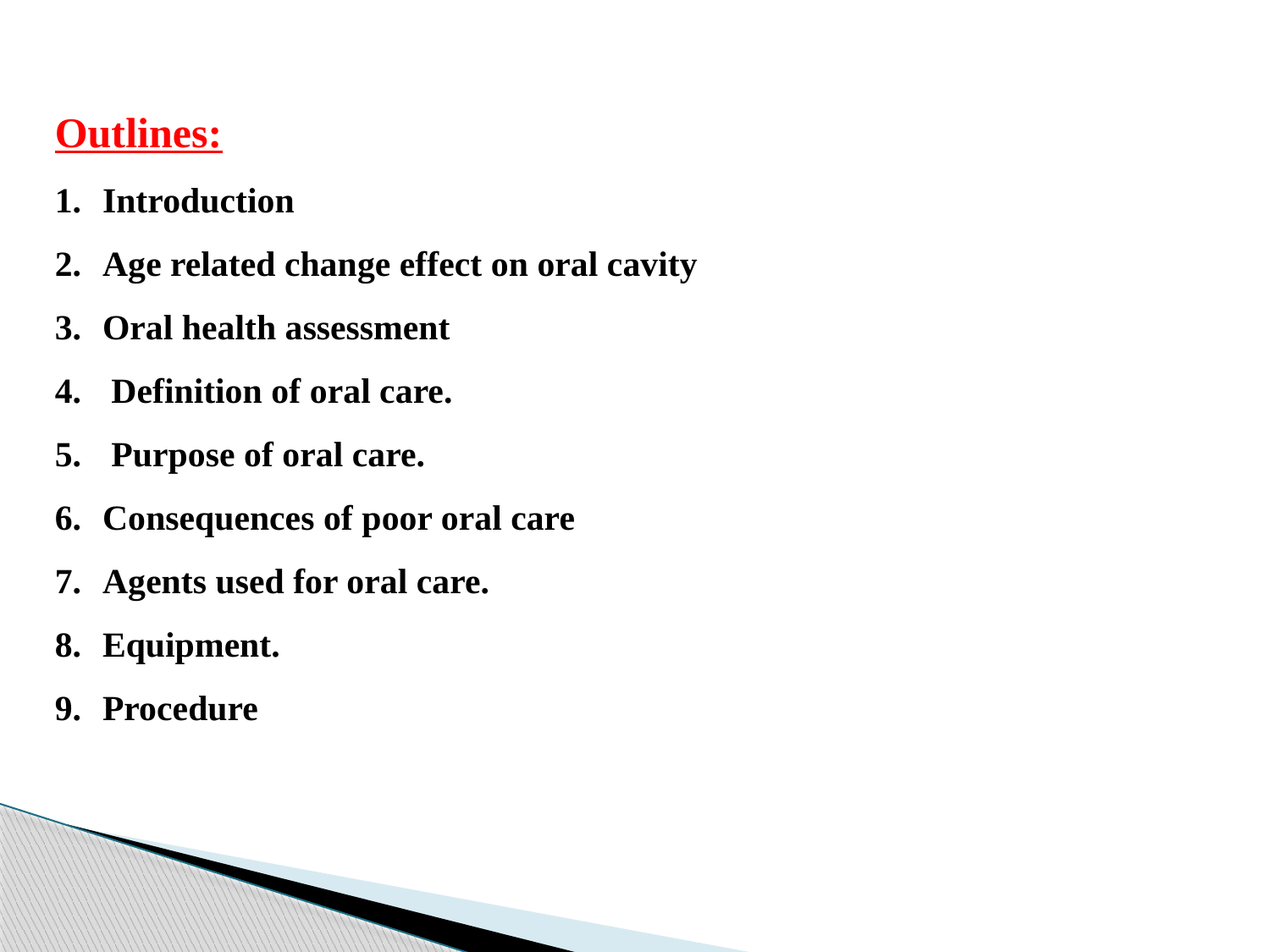

Outlines:
Introduction
Age related change effect on oral cavity
Oral health assessment
 Definition of oral care.
 Purpose of oral care.
Consequences of poor oral care
Agents used for oral care.
Equipment.
Procedure